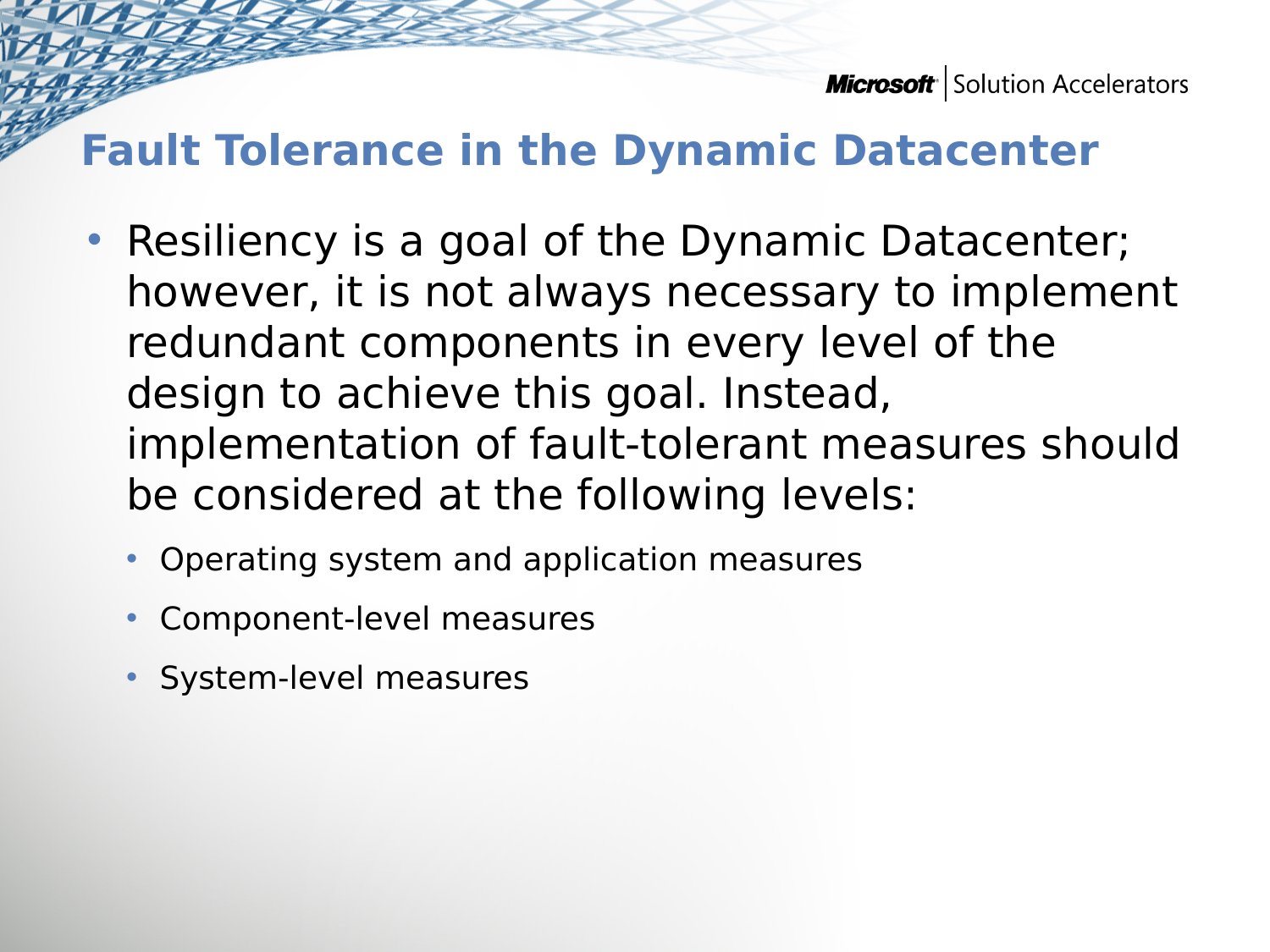

# Fault Tolerance in the Dynamic Datacenter

Resiliency is a goal of the Dynamic Datacenter; however, it is not always necessary to implement redundant components in every level of the design to achieve this goal. Instead, implementation of fault-tolerant measures should be considered at the following levels:
Operating system and application measures
Component-level measures
System-level measures